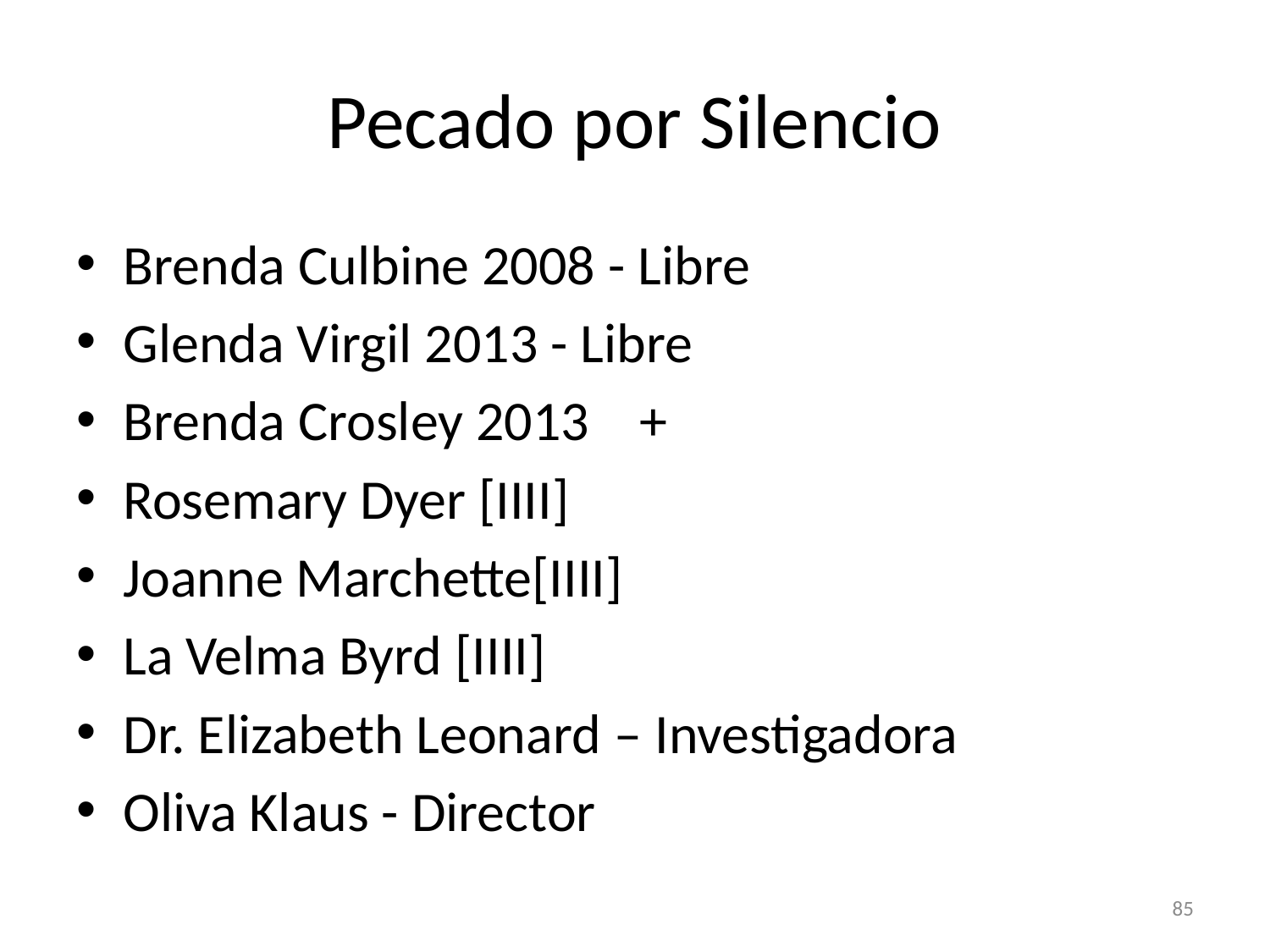

# Pecado por Silencio
Brenda Culbine 2008 - Libre
Glenda Virgil 2013 - Libre
Brenda Crosley 2013    +
Rosemary Dyer [IIII]
Joanne Marchette[IIII]
La Velma Byrd [IIII]
Dr. Elizabeth Leonard – Investigadora
Oliva Klaus - Director

85